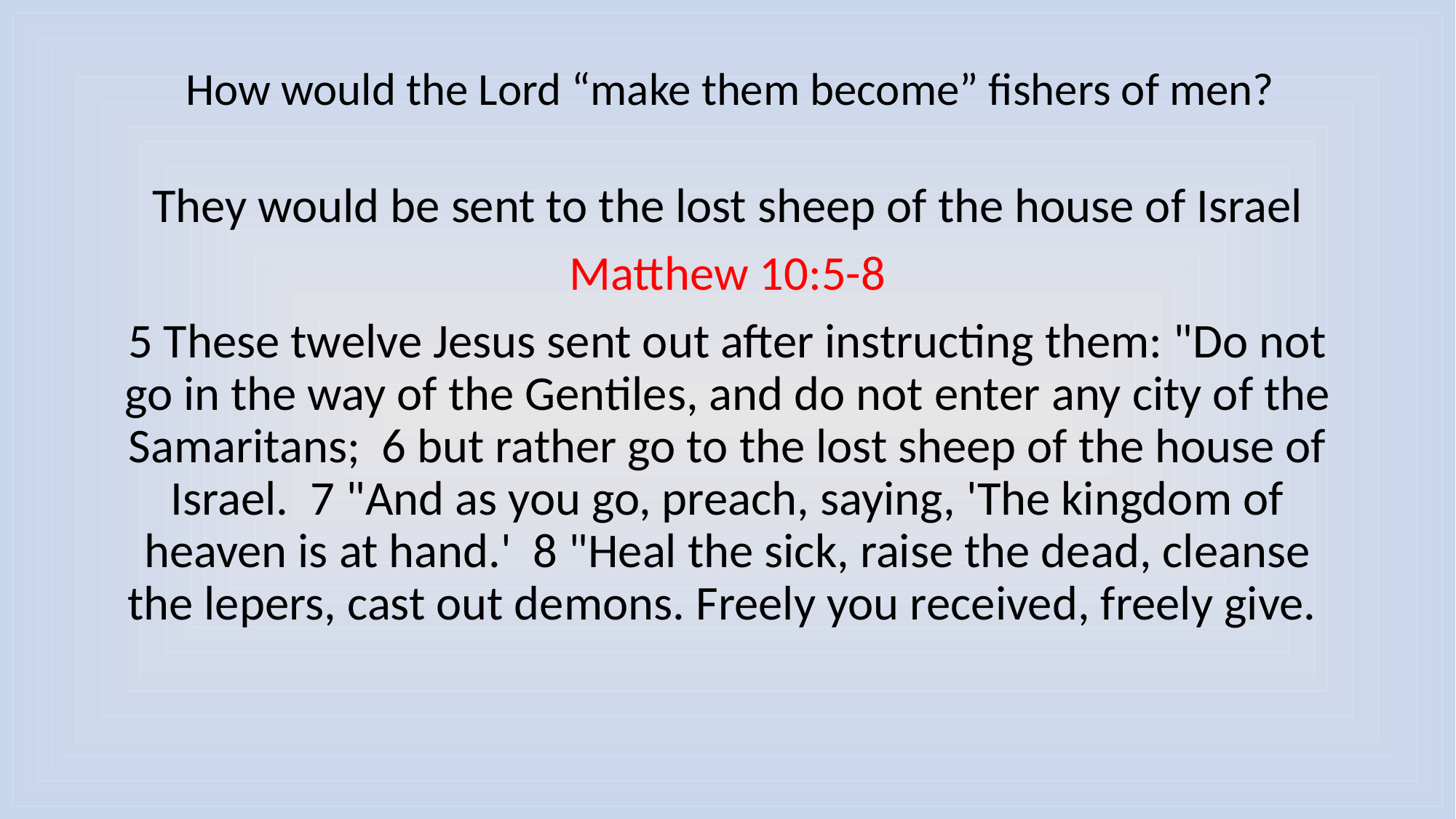

# How would the Lord “make them become” fishers of men?
They would be sent to the lost sheep of the house of Israel
Matthew 10:5-8
5 These twelve Jesus sent out after instructing them: "Do not go in the way of the Gentiles, and do not enter any city of the Samaritans;  6 but rather go to the lost sheep of the house of Israel.  7 "And as you go, preach, saying, 'The kingdom of heaven is at hand.'  8 "Heal the sick, raise the dead, cleanse the lepers, cast out demons. Freely you received, freely give.